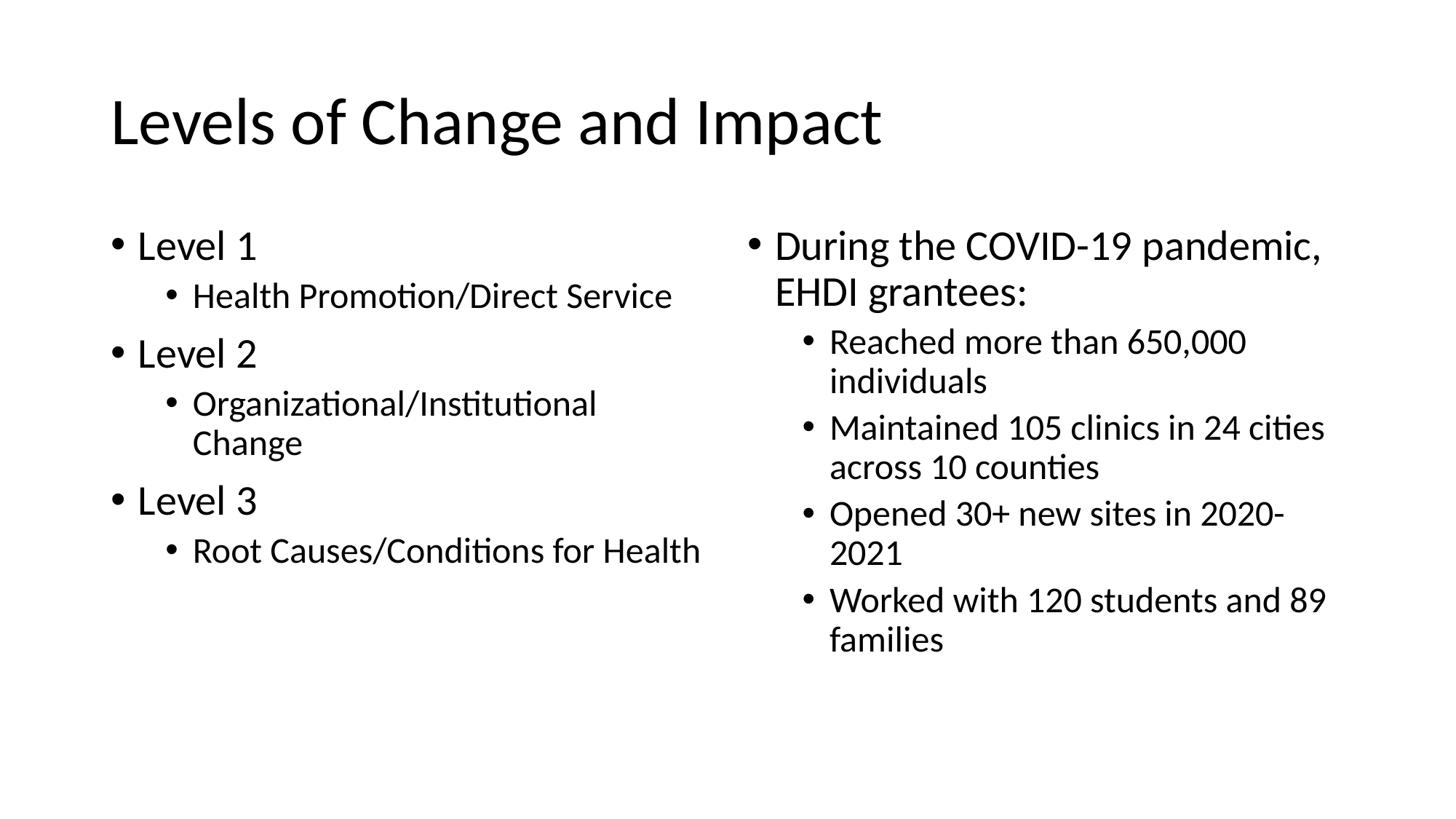

# Levels of Change and Impact
Level 1
Health Promotion/Direct Service
Level 2
Organizational/Institutional Change
Level 3
Root Causes/Conditions for Health

During the COVID-19 pandemic, EHDI grantees:
Reached more than 650,000 individuals
Maintained 105 clinics in 24 cities across 10 counties
Opened 30+ new sites in 2020-2021
Worked with 120 students and 89 families